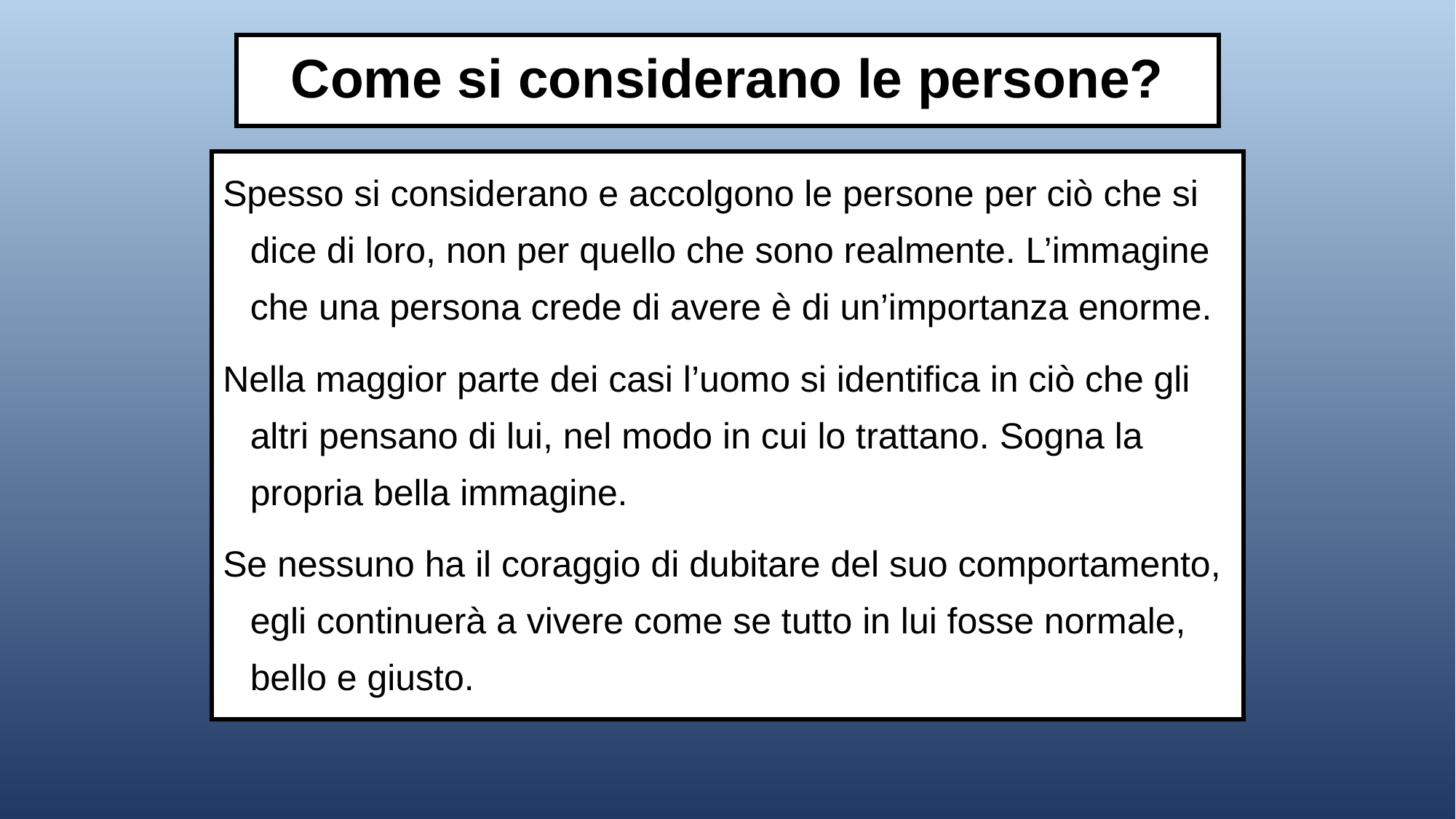

# Come si considerano le persone?
Spesso si considerano e accolgono le persone per ciò che si dice di loro, non per quello che sono realmente. L’immagine che una persona crede di avere è di un’importanza enorme.
Nella maggior parte dei casi l’uomo si identifica in ciò che gli altri pensano di lui, nel modo in cui lo trattano. Sogna la propria bella immagine.
Se nessuno ha il coraggio di dubitare del suo comportamento, egli continuerà a vivere come se tutto in lui fosse normale, bello e giusto.